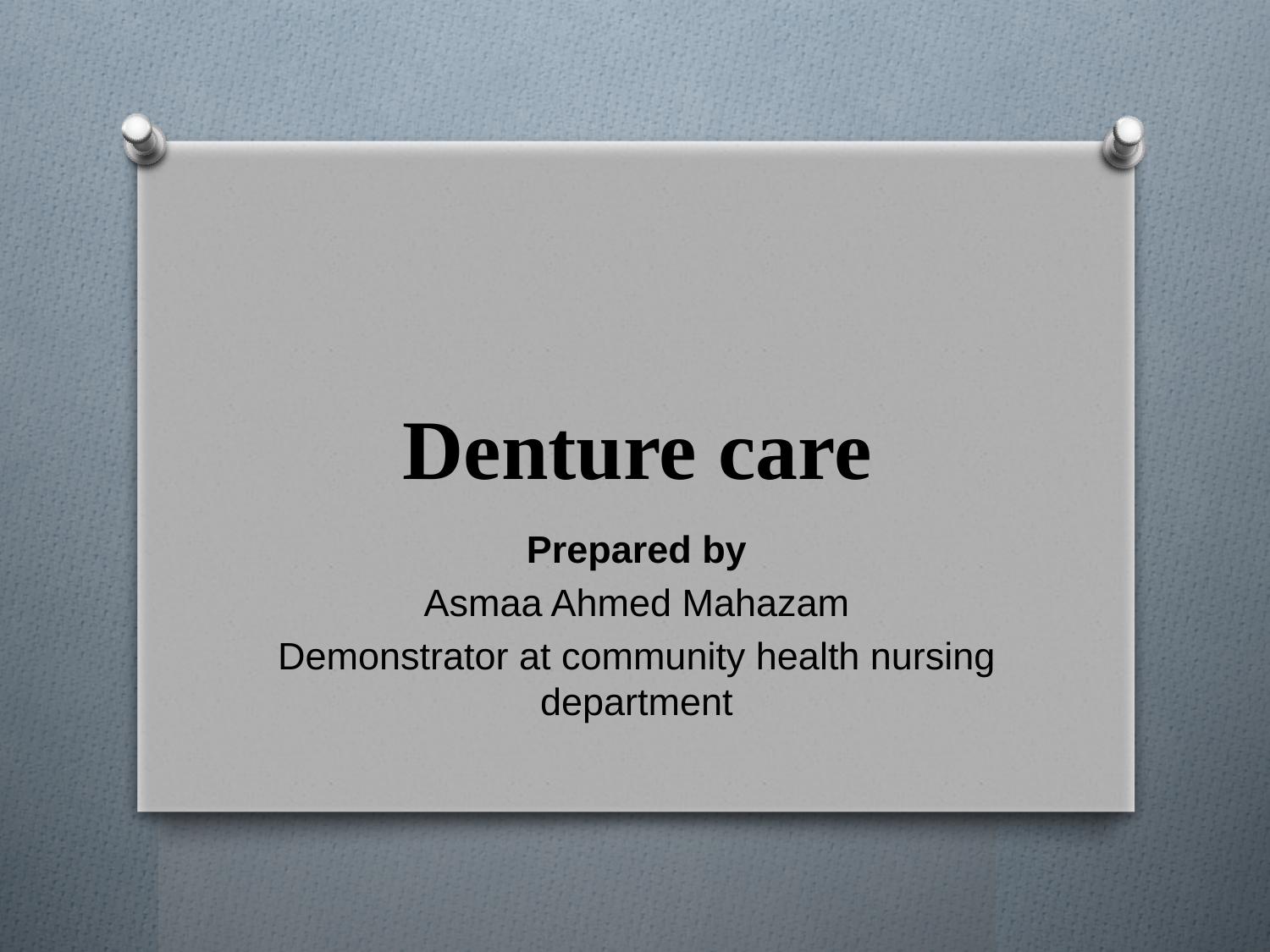

# Denture care
Prepared by
Asmaa Ahmed Mahazam
Demonstrator at community health nursing department